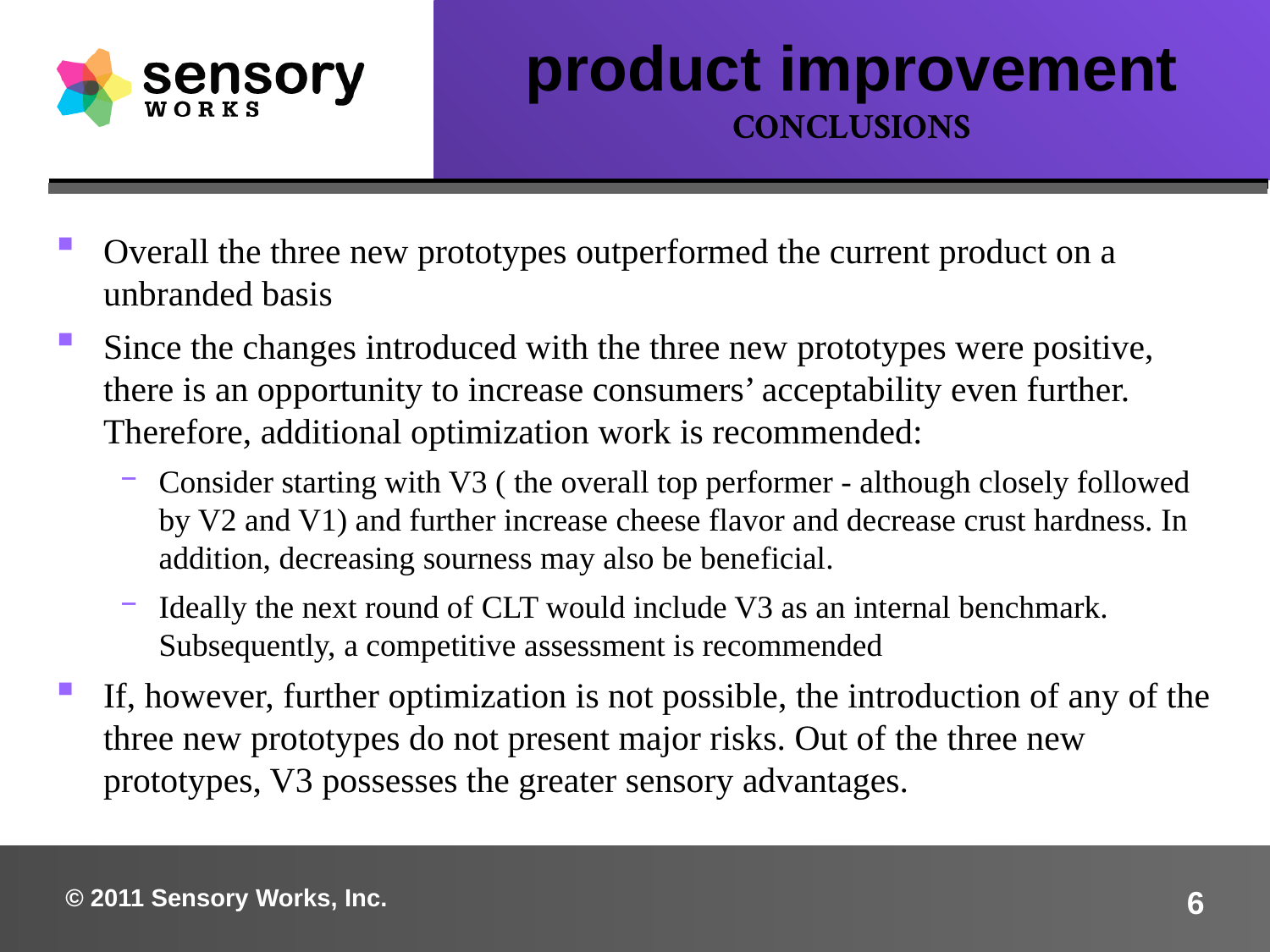

product improvement
CONCLUSIONS
Overall the three new prototypes outperformed the current product on a unbranded basis
Since the changes introduced with the three new prototypes were positive, there is an opportunity to increase consumers’ acceptability even further. Therefore, additional optimization work is recommended:
Consider starting with V3 ( the overall top performer - although closely followed by V2 and V1) and further increase cheese flavor and decrease crust hardness. In addition, decreasing sourness may also be beneficial.
Ideally the next round of CLT would include V3 as an internal benchmark. Subsequently, a competitive assessment is recommended
If, however, further optimization is not possible, the introduction of any of the three new prototypes do not present major risks. Out of the three new prototypes, V3 possesses the greater sensory advantages.
© 2011 Sensory Works, Inc.
6